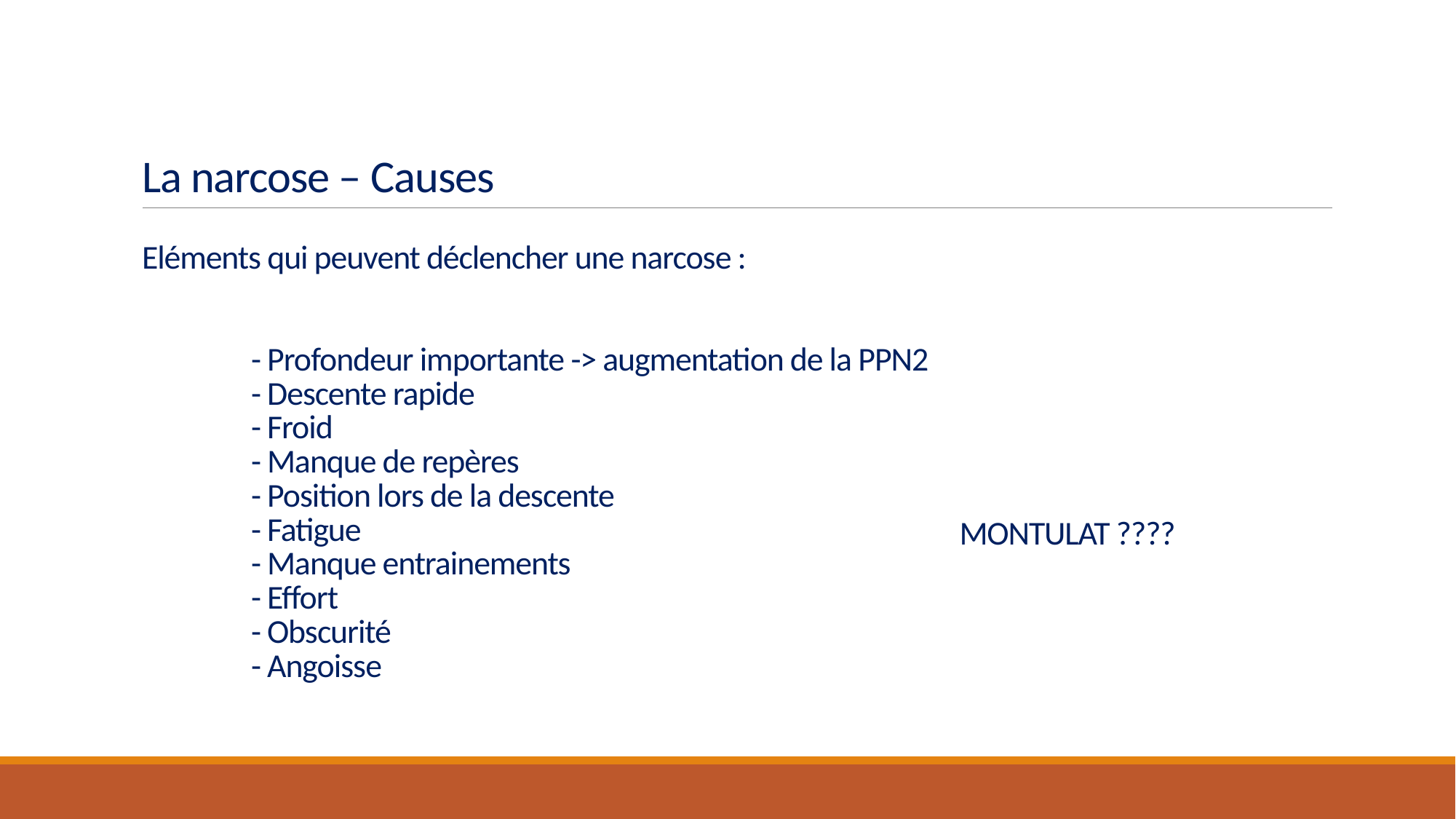

La narcose – Causes

Eléments qui peuvent déclencher une narcose :

	- Profondeur importante -> augmentation de la PPN2
	- Descente rapide
	- Froid
	- Manque de repères
	- Position lors de la descente
	- Fatigue
	- Manque entrainements
	- Effort
	- Obscurité
	- Angoisse
MONTULAT ????